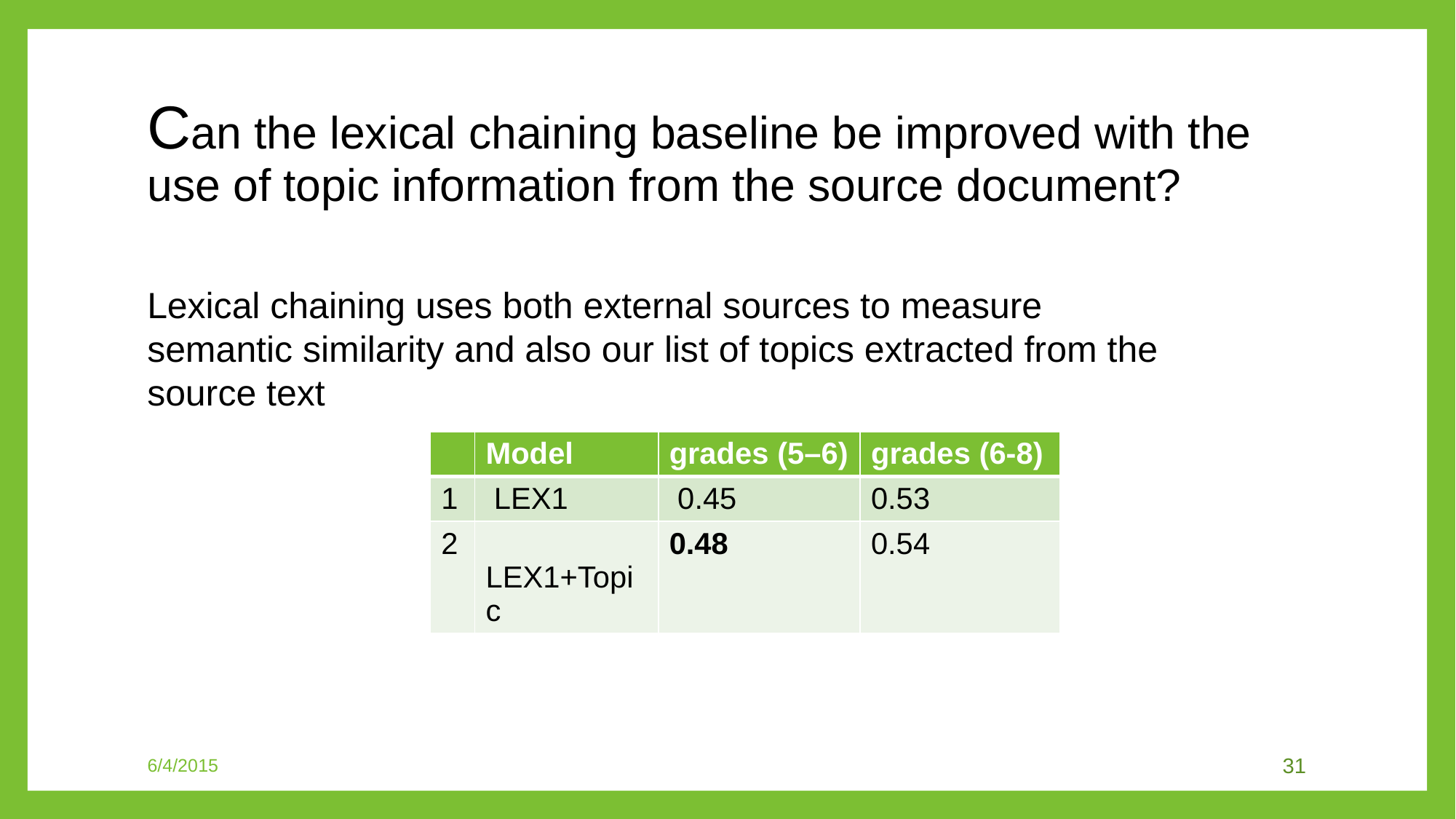

# Can the lexical chaining baseline be improved with the use of topic information from the source document?
Lexical chaining uses both external sources to measure semantic similarity and also our list of topics extracted from the source text
|  | Model | grades (5–6) | grades (6-8) |
| --- | --- | --- | --- |
| 1 | LEX1 | 0.45 | 0.53 |
| 2 | LEX1+Topic | 0.48 | 0.54 |
6/4/2015

31